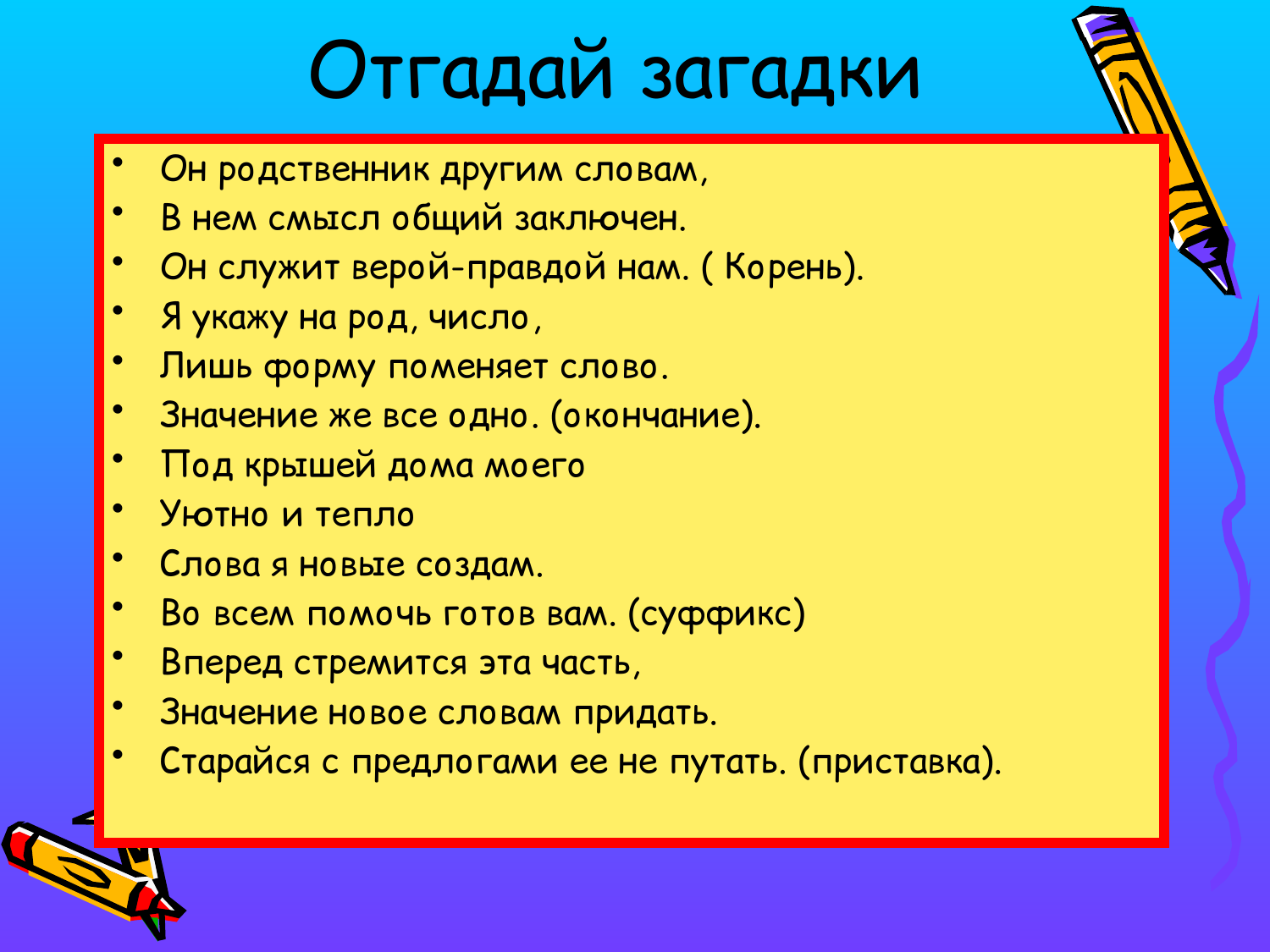

# Отгадай загадки
Он родственник другим словам,
В нем смысл общий заключен.
Он служит верой-правдой нам. ( Корень).
Я укажу на род, число,
Лишь форму поменяет слово.
Значение же все одно. (окончание).
Под крышей дома моего
Уютно и тепло
Слова я новые создам.
Во всем помочь готов вам. (суффикс)
Вперед стремится эта часть,
Значение новое словам придать.
Старайся с предлогами ее не путать. (приставка).